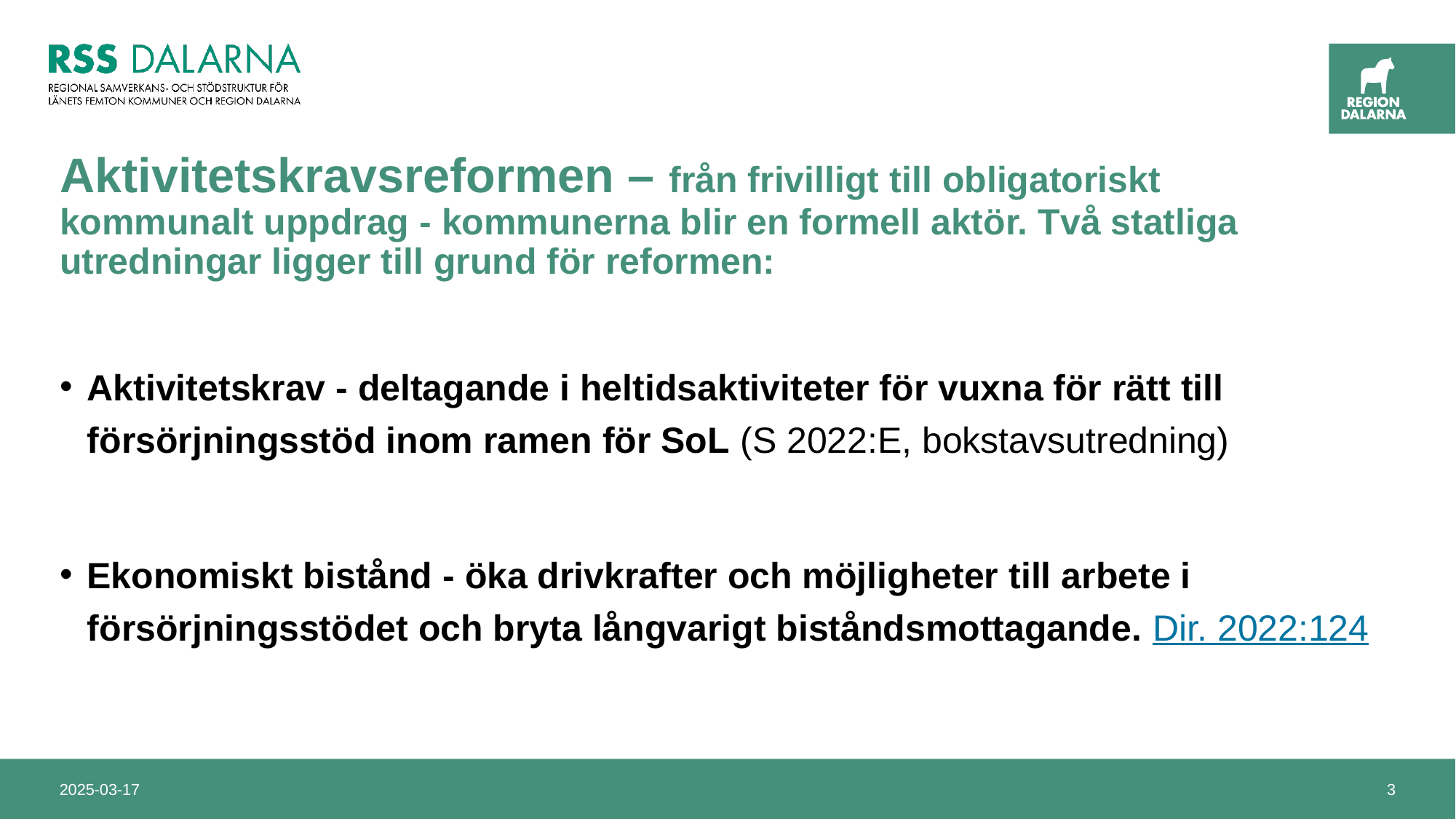

# Aktivitetskravsreformen – från frivilligt till obligatoriskt kommunalt uppdrag - kommunerna blir en formell aktör. Två statliga utredningar ligger till grund för reformen:

Aktivitetskrav - deltagande i heltidsaktiviteter för vuxna för rätt till försörjningsstöd inom ramen för SoL (S 2022:E, bokstavsutredning)

Ekonomiskt bistånd - öka drivkrafter och möjligheter till arbete i försörjningsstödet och bryta långvarigt biståndsmottagande. Dir. 2022:124
2025-03-17
3